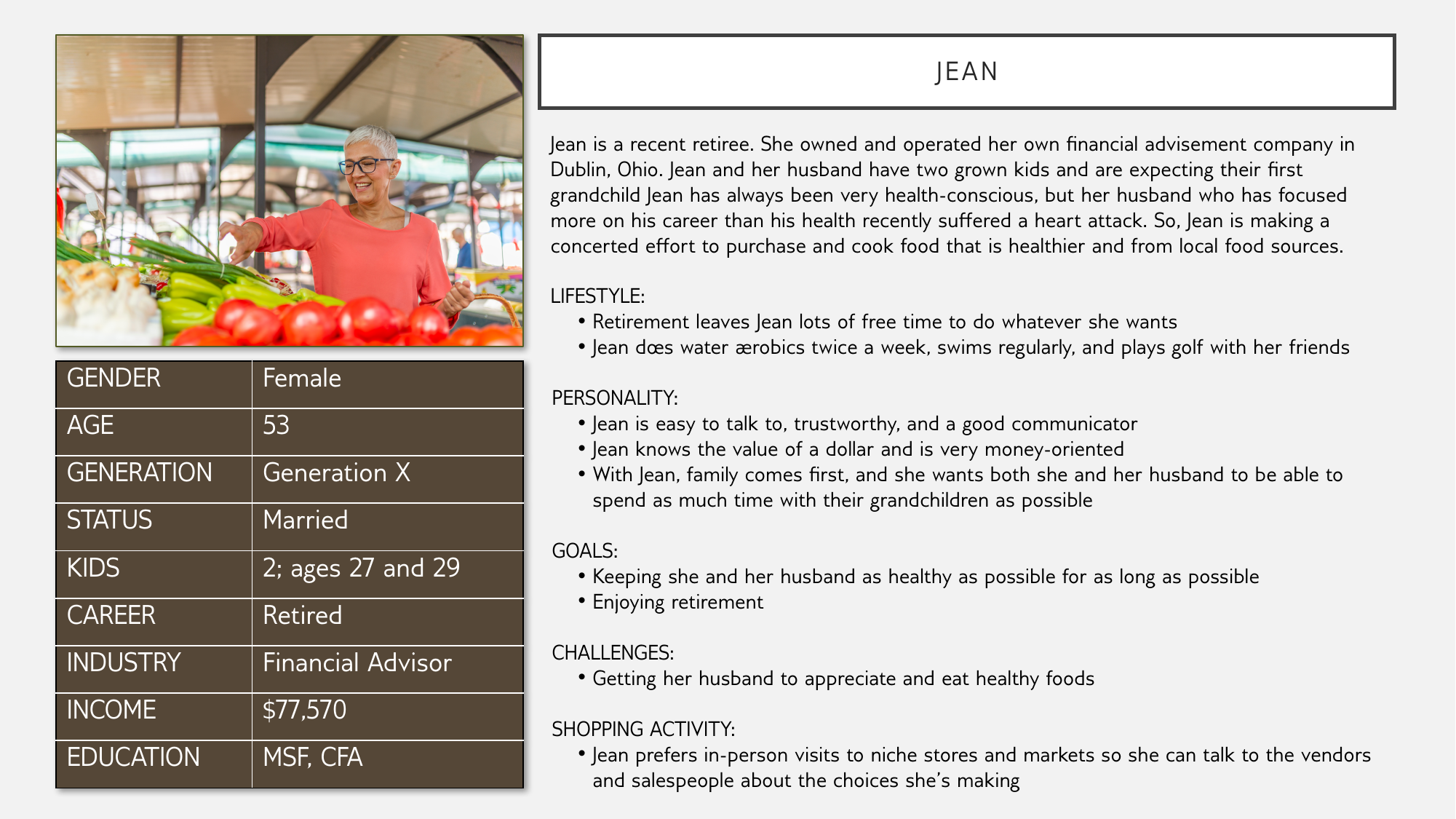

# JEAN
Jean is a recent retiree. She owned and operated her own financial advisement company in Dublin, Ohio. Jean and her husband have two grown kids and are expecting their first grandchild Jean has always been very health-conscious, but her husband who has focused more on his career than his health recently suffered a heart attack. So, Jean is making a concerted effort to purchase and cook food that is healthier and from local food sources.
LIFESTYLE:
Retirement leaves Jean lots of free time to do whatever she wants
Jean does water aerobics twice a week, swims regularly, and plays golf with her friends

PERSONALITY:
Jean is easy to talk to, trustworthy, and a good communicator
Jean knows the value of a dollar and is very money-oriented
With Jean, family comes first, and she wants both she and her husband to be able to spend as much time with their grandchildren as possible

GOALS:
Keeping she and her husband as healthy as possible for as long as possible
Enjoying retirement

CHALLENGES:
Getting her husband to appreciate and eat healthy foods

SHOPPING ACTIVITY:
Jean prefers in-person visits to niche stores and markets so she can talk to the vendors and salespeople about the choices she’s making

| GENDER | Female |
| --- | --- |
| AGE | 53 |
| GENERATION | Generation X |
| STATUS | Married |
| KIDS | 2; ages 27 and 29 |
| CAREER | Retired |
| INDUSTRY | Financial Advisor |
| INCOME | $77,570 |
| EDUCATION | MSF, CFA |